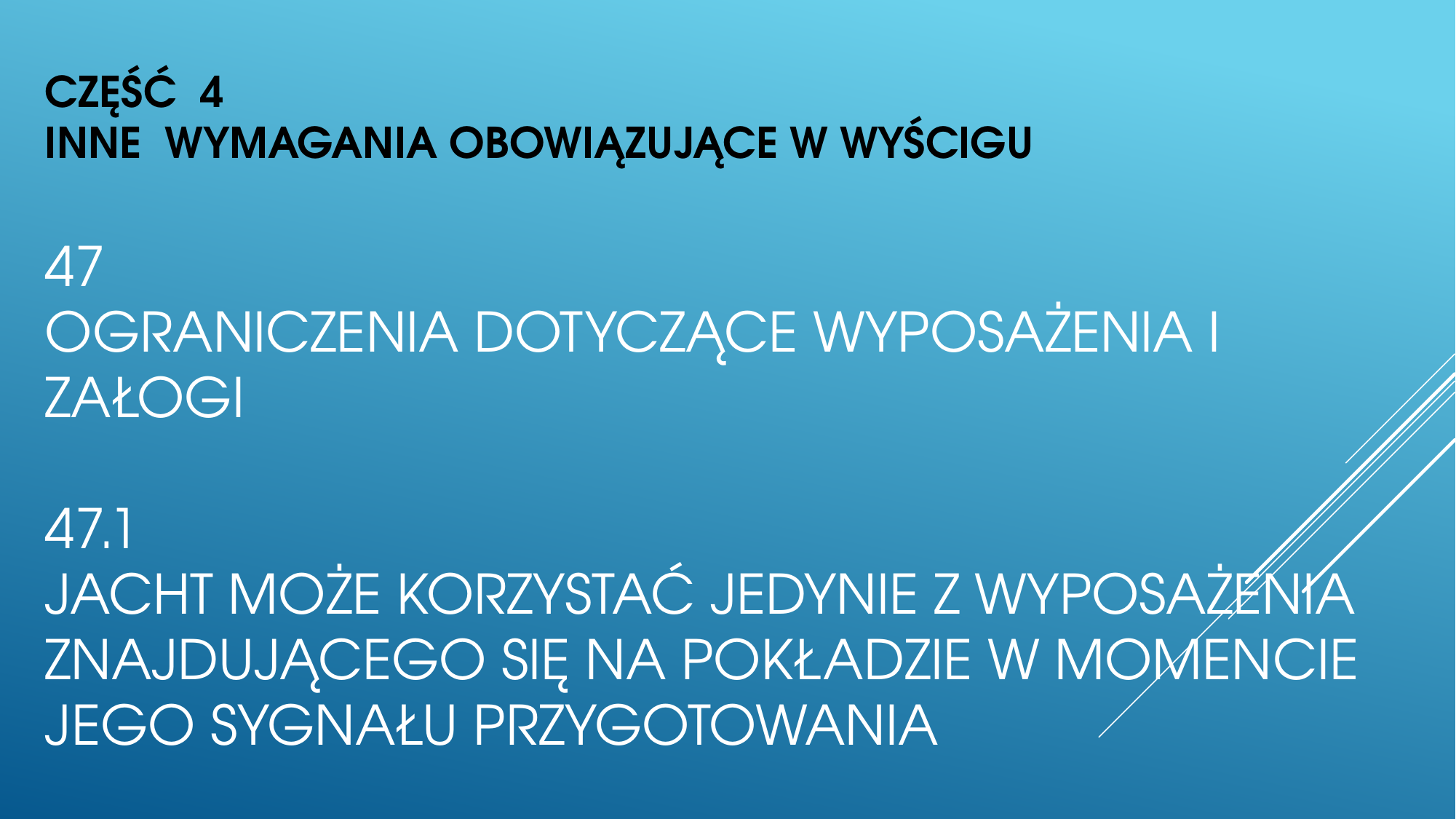

CZĘŚĆ  4
INNE  WYMAGANIA OBOWIĄZUJĄCE W WYŚCIGU

47
OGRANICZENIA DOTYCZĄCE WYPOSAŻENIA I ZAŁOGI

47.1
JACHT MOŻE KORZYSTAĆ JEDYNIE Z WYPOSAŻENIA ZNAJDUJĄCEGO SIĘ NA POKŁADZIE W MOMENCIE JEGO SYGNAŁU PRZYGOTOWANIA